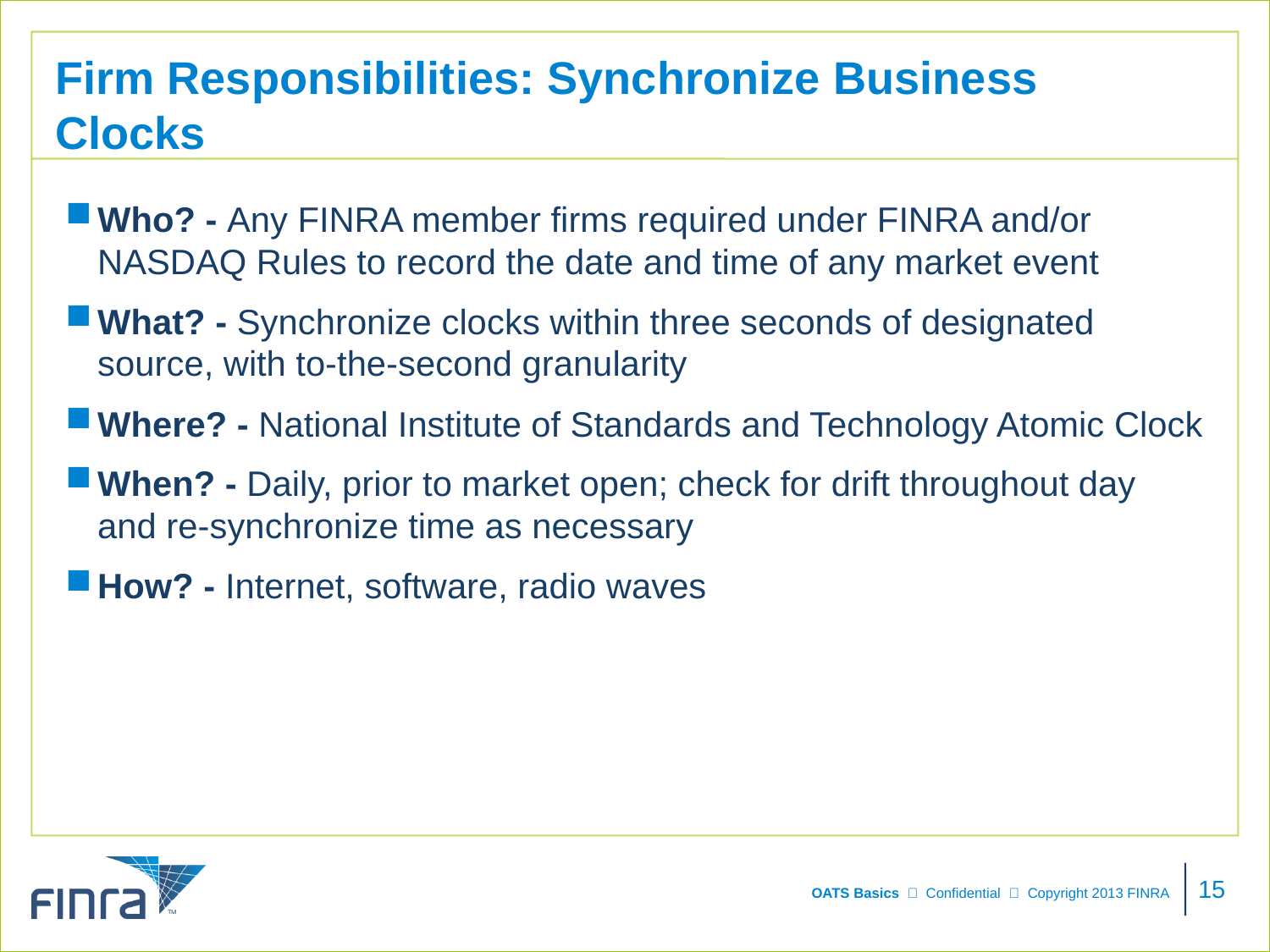

# Firm Responsibilities: Synchronize Business Clocks
Who? - Any FINRA member firms required under FINRA and/or NASDAQ Rules to record the date and time of any market event
What? - Synchronize clocks within three seconds of designated source, with to-the-second granularity
Where? - National Institute of Standards and Technology Atomic Clock
When? - Daily, prior to market open; check for drift throughout day and re-synchronize time as necessary
How? - Internet, software, radio waves

16